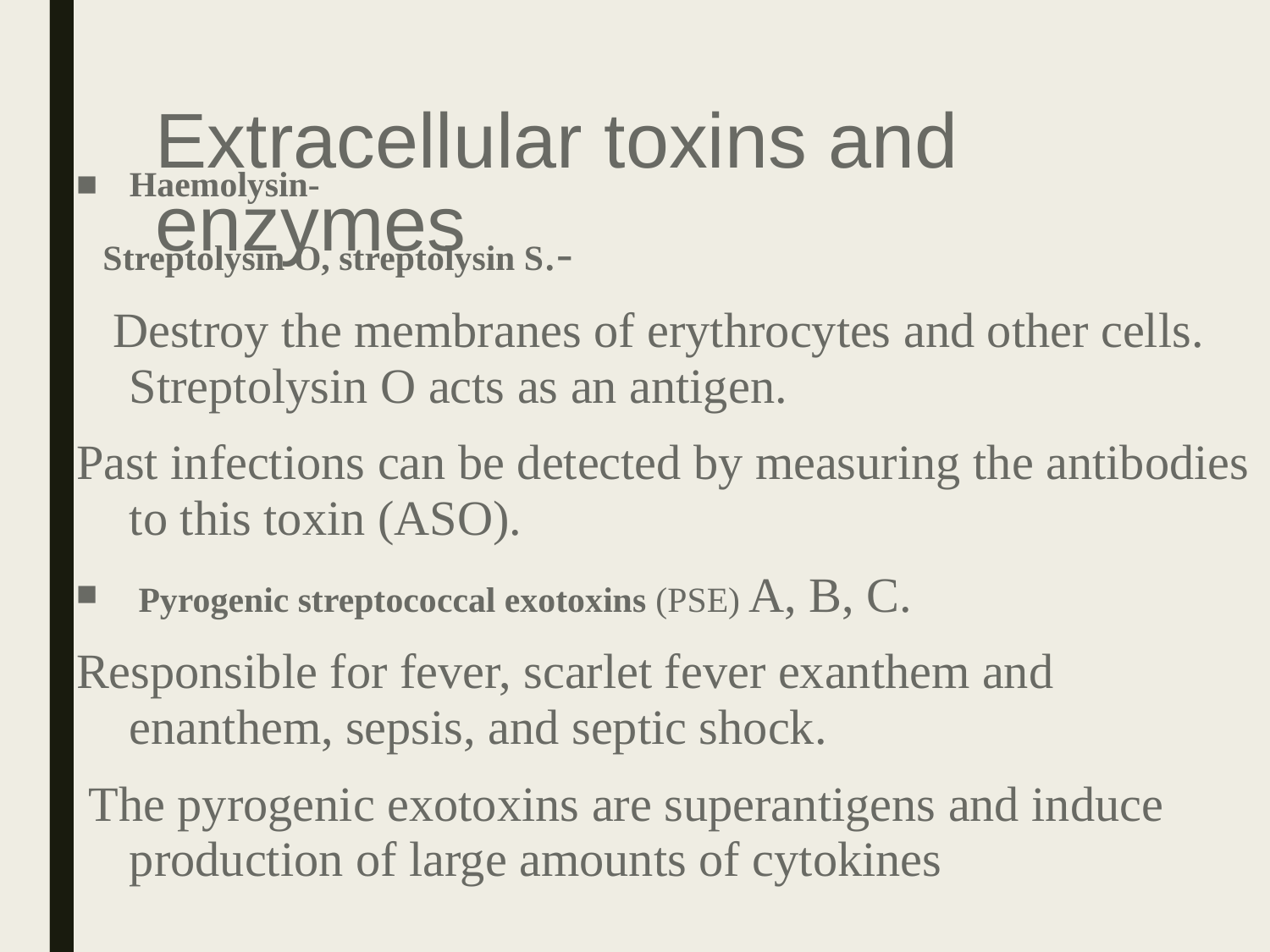

# Extracellular toxins and enzymes
Haemolysin-
   Streptolysin O, streptolysin S.-
   Destroy the membranes of erythrocytes and other cells. Streptolysin O acts as an antigen.
Past infections can be detected by measuring the antibodies to this toxin (ASO).
 Pyrogenic streptococcal exotoxins (PSE) A, B, C.
Responsible for fever, scarlet fever exanthem and enanthem, sepsis, and septic shock.
 The pyrogenic exotoxins are superantigens and induce production of large amounts of cytokines